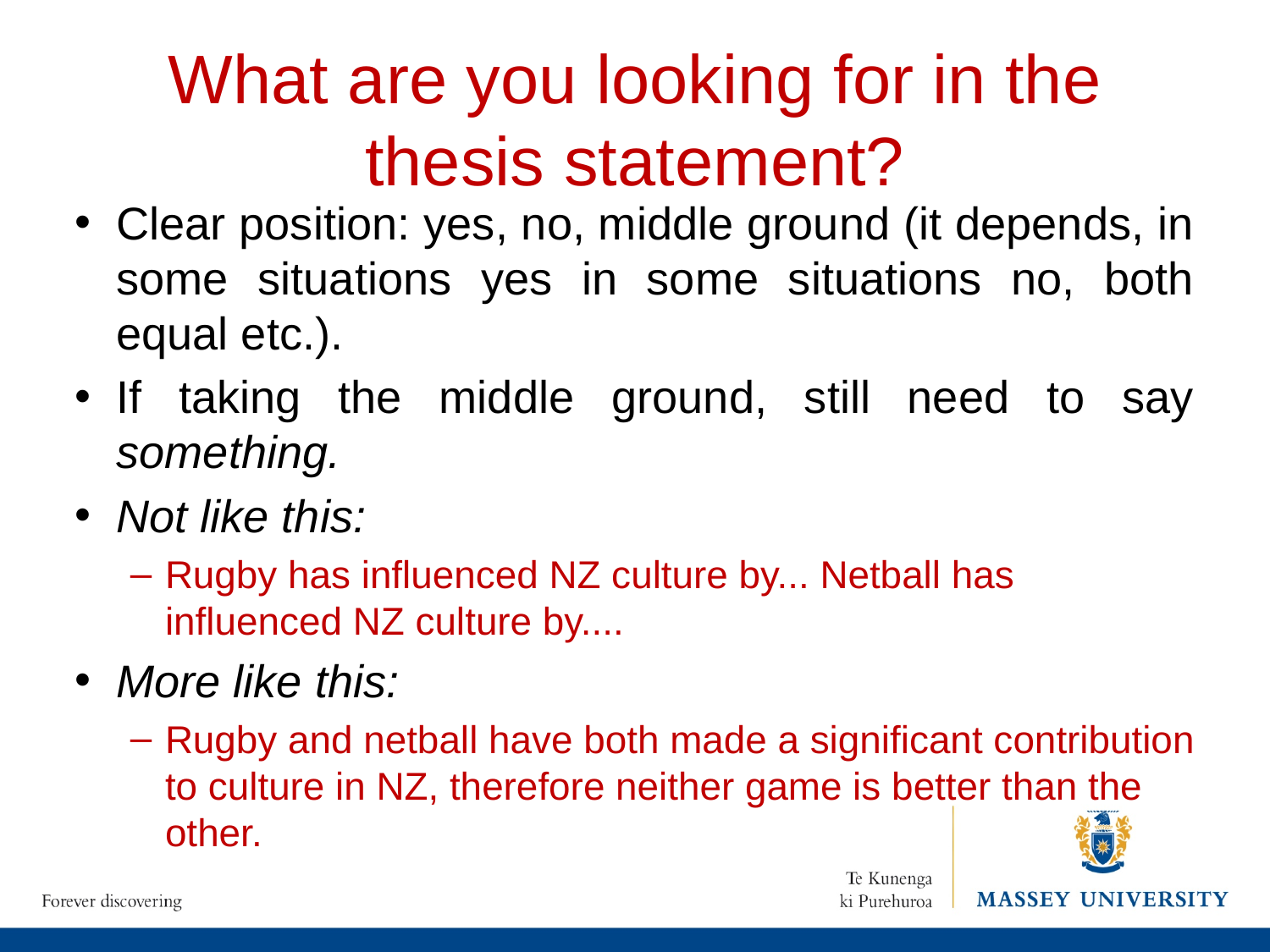

# What are you looking for in the thesis statement?
Clear position: yes, no, middle ground (it depends, in some situations yes in some situations no, both equal etc.).
If taking the middle ground, still need to say something.
Not like this:
Rugby has influenced NZ culture by... Netball has influenced NZ culture by....
More like this:
Rugby and netball have both made a significant contribution to culture in NZ, therefore neither game is better than the other.